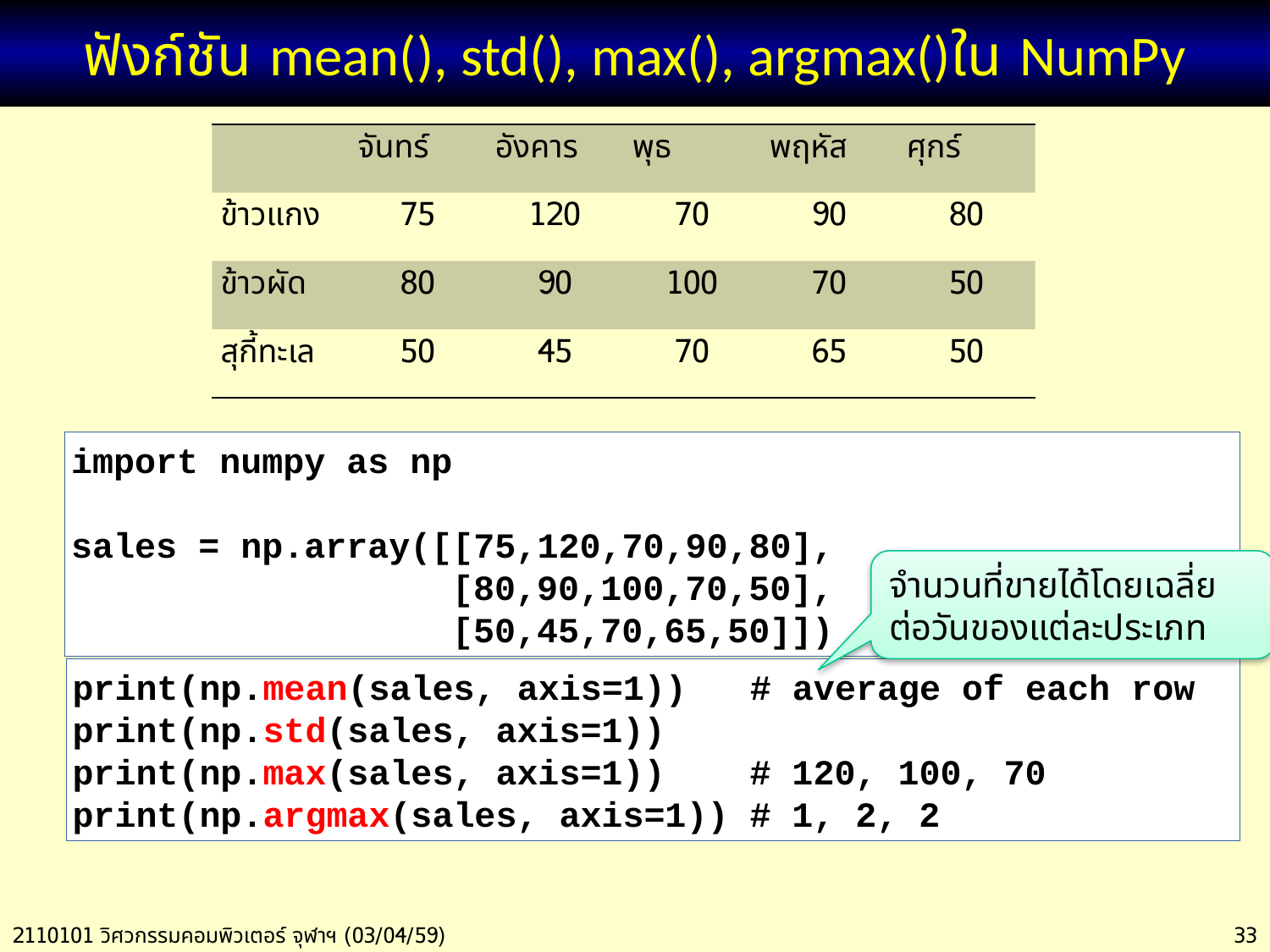

# ฟังก์ชัน mean(), std(), max(), argmax()ใน NumPy
|  | จันทร์ | อังคาร | พุธ | พฤหัส | ศุกร์ |
| --- | --- | --- | --- | --- | --- |
| ข้าวแกง | 75 | 120 | 70 | 90 | 80 |
| ข้าวผัด | 80 | 90 | 100 | 70 | 50 |
| สุกี้ทะเล | 50 | 45 | 70 | 65 | 50 |
import numpy as np

sales = np.array([[75,120,70,90,80],
                  [80,90,100,70,50],
                  [50,45,70,65,50]])
จำนวนที่ขายได้โดยเฉลี่ยต่อวันของแต่ละประเภท

print(np.mean(sales, axis=1))   # average of each row
print(np.std(sales, axis=1))
print(np.max(sales, axis=1))    # 120, 100, 70
print(np.argmax(sales, axis=1)) # 1, 2, 2